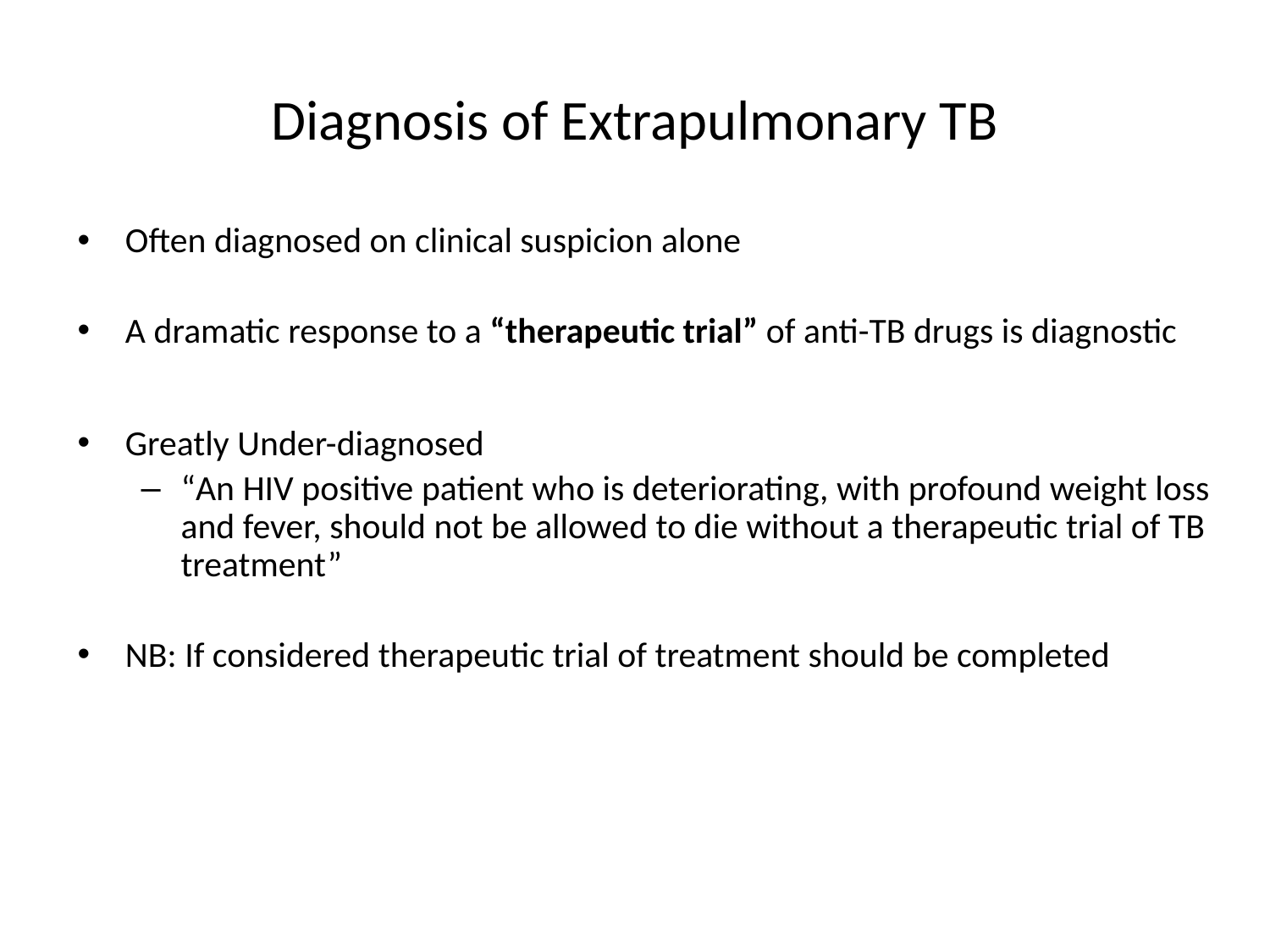

# Diagnosis of Extrapulmonary TB
Often diagnosed on clinical suspicion alone

A dramatic response to a “therapeutic trial” of anti-TB drugs is diagnostic

Greatly Under-diagnosed
“An HIV positive patient who is deteriorating, with profound weight loss and fever, should not be allowed to die without a therapeutic trial of TB treatment”

NB: If considered therapeutic trial of treatment should be completed